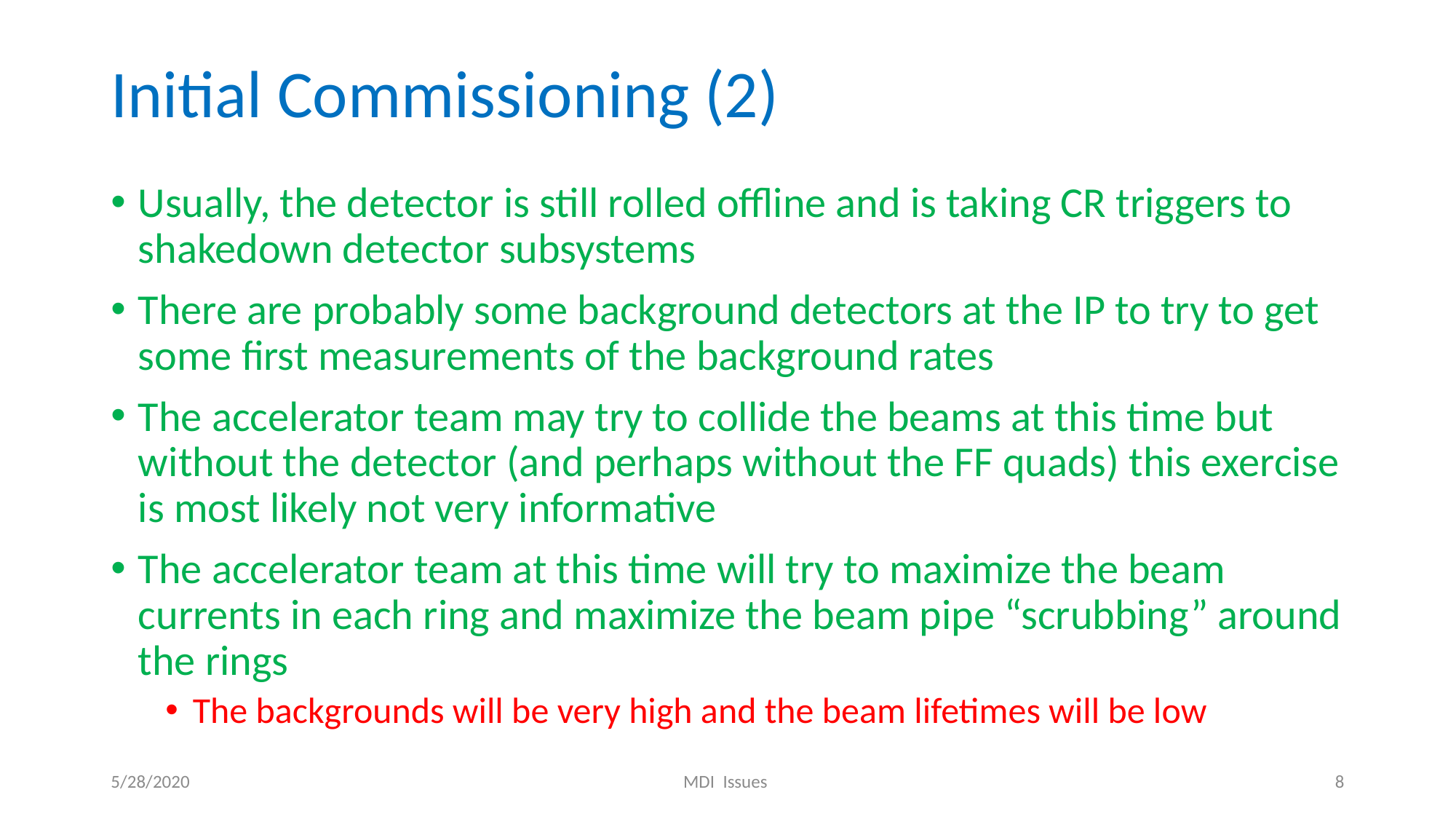

# Initial Commissioning (2)
Usually, the detector is still rolled offline and is taking CR triggers to shakedown detector subsystems
There are probably some background detectors at the IP to try to get some first measurements of the background rates
The accelerator team may try to collide the beams at this time but without the detector (and perhaps without the FF quads) this exercise is most likely not very informative
The accelerator team at this time will try to maximize the beam currents in each ring and maximize the beam pipe “scrubbing” around the rings
The backgrounds will be very high and the beam lifetimes will be low
5/28/2020
MDI  Issues
8